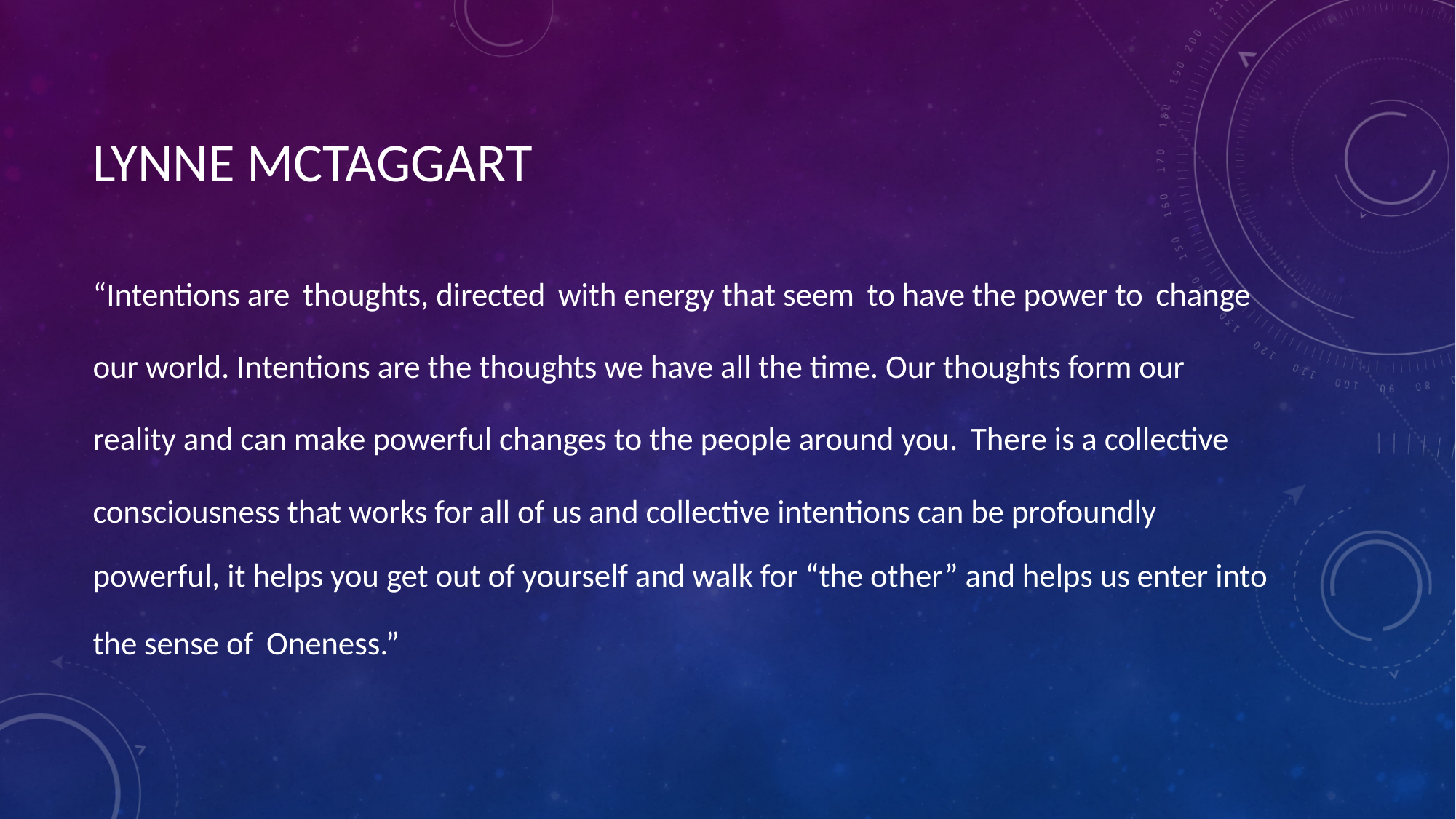

# Lynne McTaggart
“Intentions are thoughts, directed with energy that seem to have the power to change our world. Intentions are the thoughts we have all the time. Our thoughts form our reality and can make powerful changes to the people around you. There is a collective consciousness that works for all of us and collective intentions can be profoundly powerful, it helps you get out of yourself and walk for “the other” and helps us enter into the sense of Oneness.”